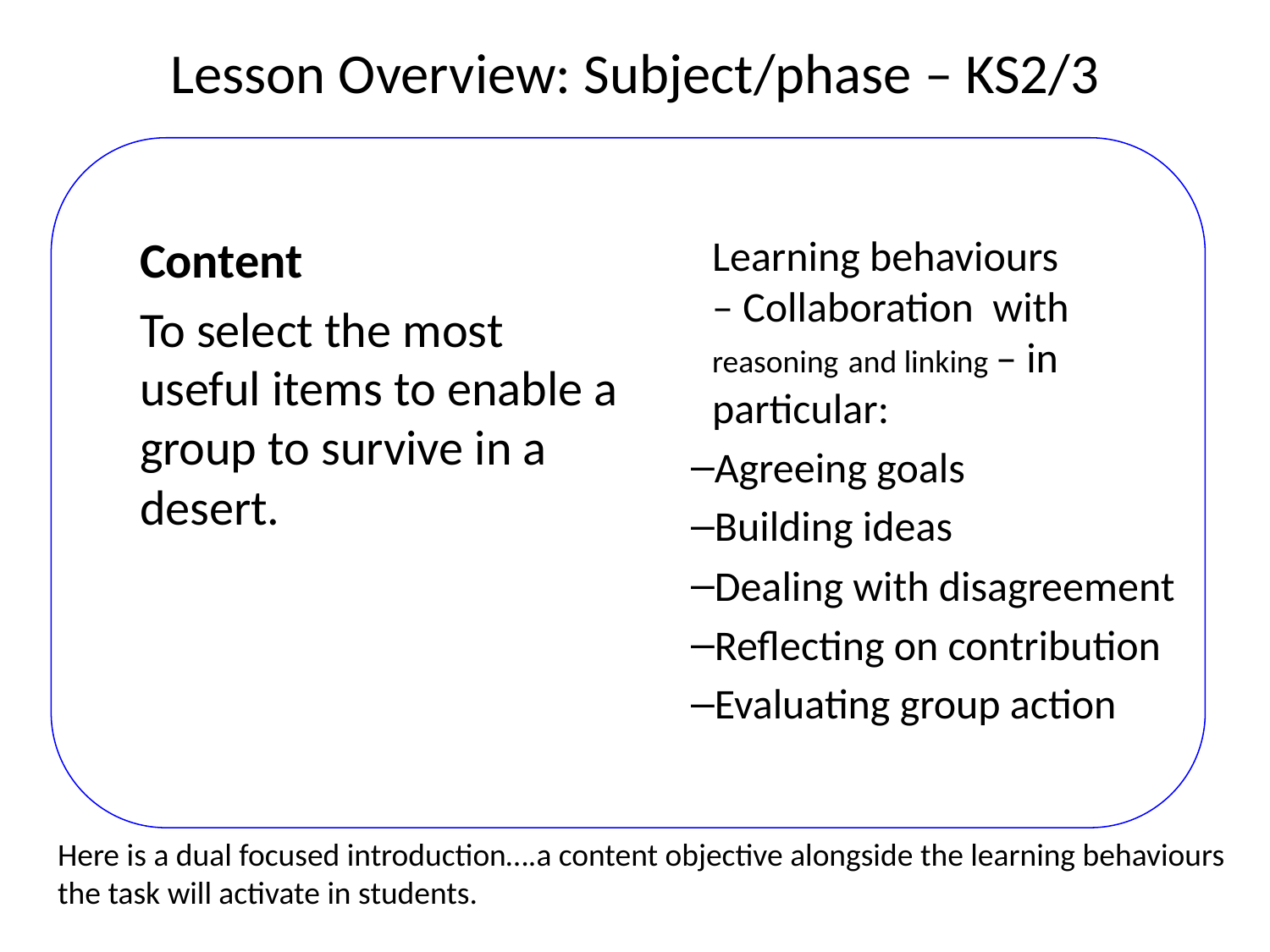

# Lesson Overview: Subject/phase – KS2/3

Content
To select the most useful items to enable a group to survive in a desert.
Learning behaviours – Collaboration  with reasoning and linking – in particular:
Agreeing goals
Building ideas
Dealing with disagreement
Reflecting on contribution
Evaluating group action

Here is a dual focused introduction….a content objective alongside the learning behaviours the task will activate in students.